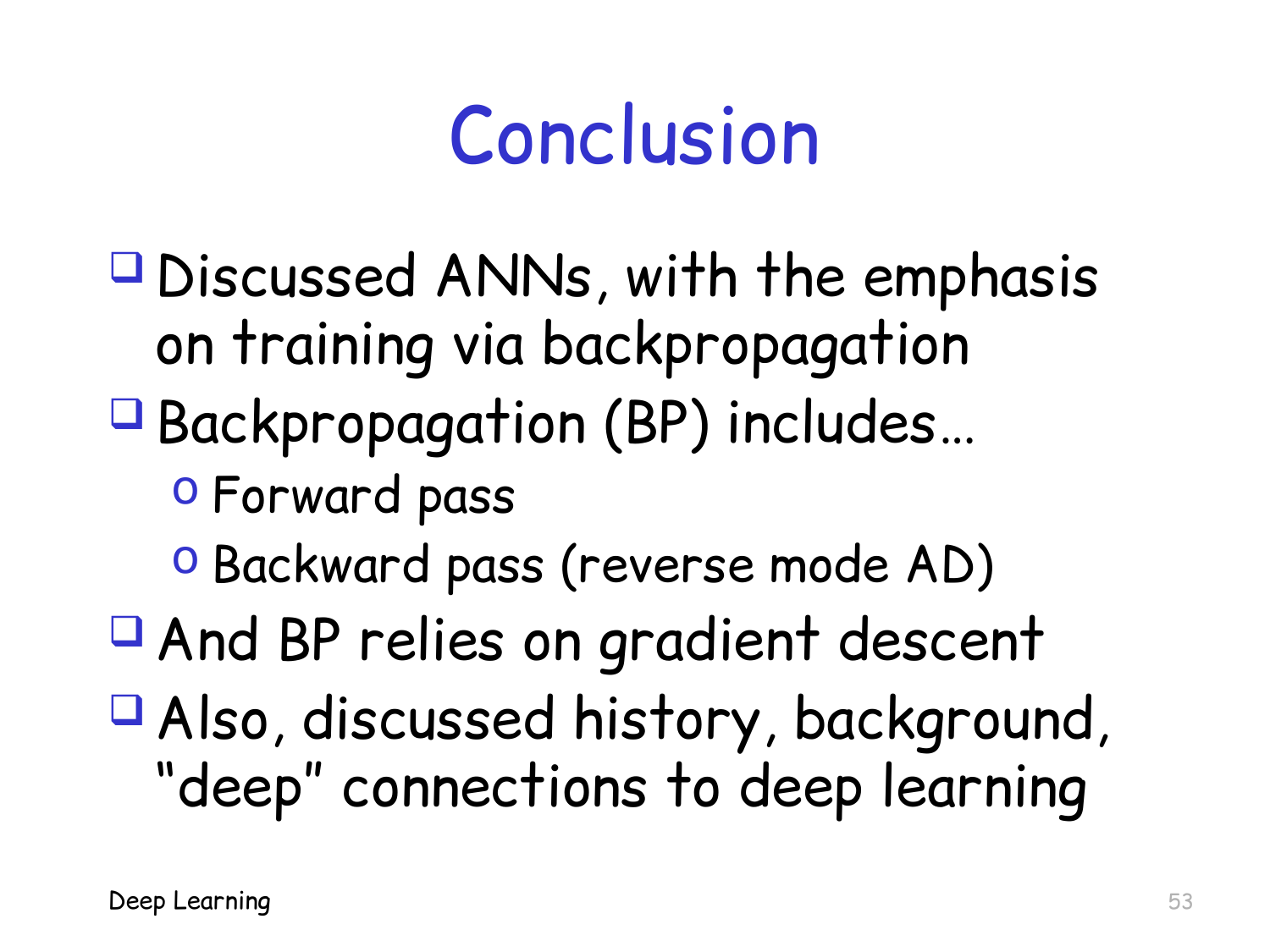

# Conclusion
Discussed ANNs, with the emphasis on training via backpropagation
Backpropagation (BP) includes…
Forward pass
Backward pass (reverse mode AD)
And BP relies on gradient descent
Also, discussed history, background, “deep” connections to deep learning
Deep Learning
53